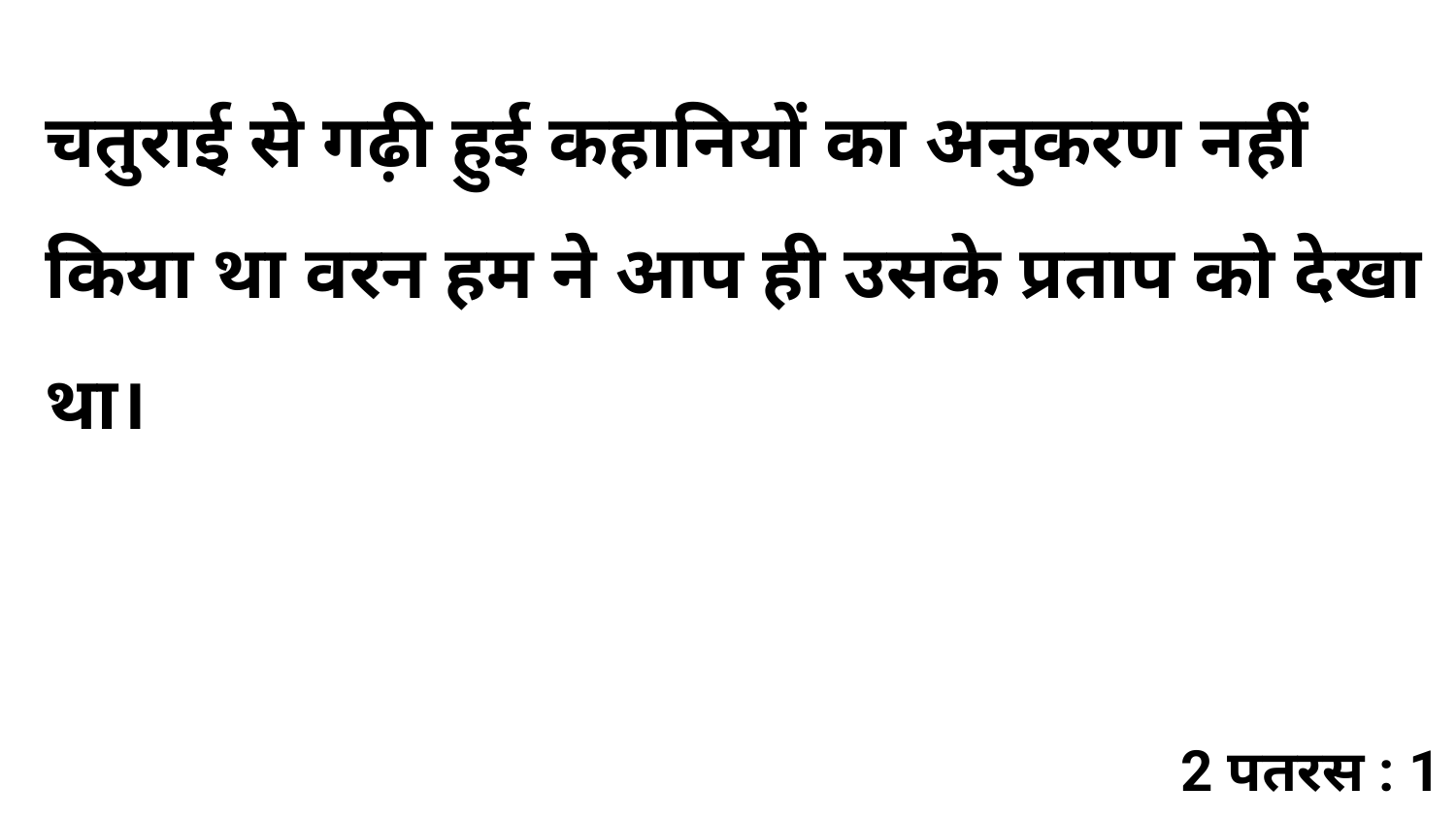

चतुराई से गढ़ी हुई कहानियों का अनुकरण नहीं किया था वरन हम ने आप ही उसके प्रताप को देखा था।
2 पतरस : 1